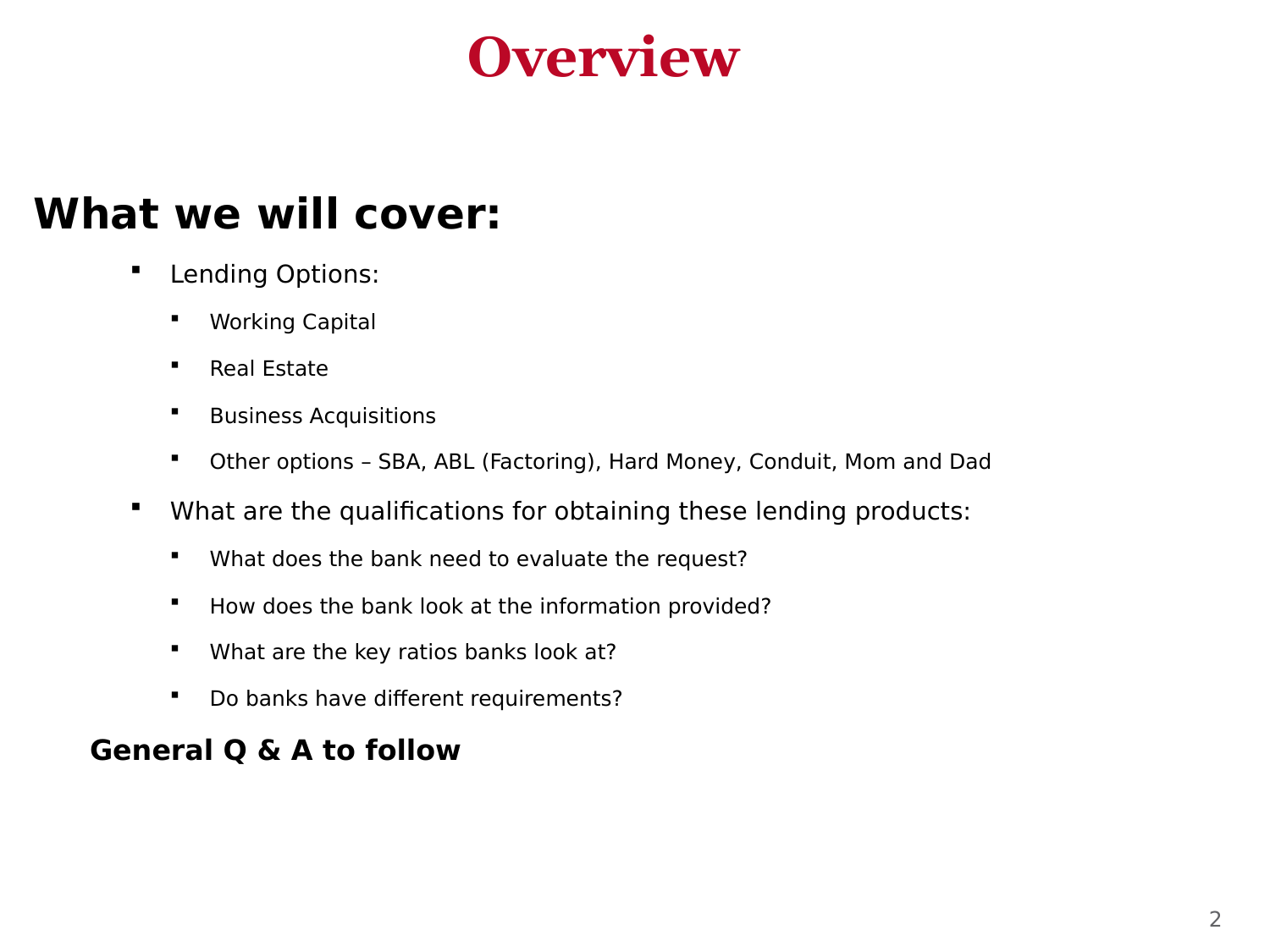

# Overview
What we will cover:
Lending Options:
Working Capital
Real Estate
Business Acquisitions
Other options – SBA, ABL (Factoring), Hard Money, Conduit, Mom and Dad
What are the qualifications for obtaining these lending products:
What does the bank need to evaluate the request?
How does the bank look at the information provided?
What are the key ratios banks look at?
Do banks have different requirements?
General Q & A to follow

2